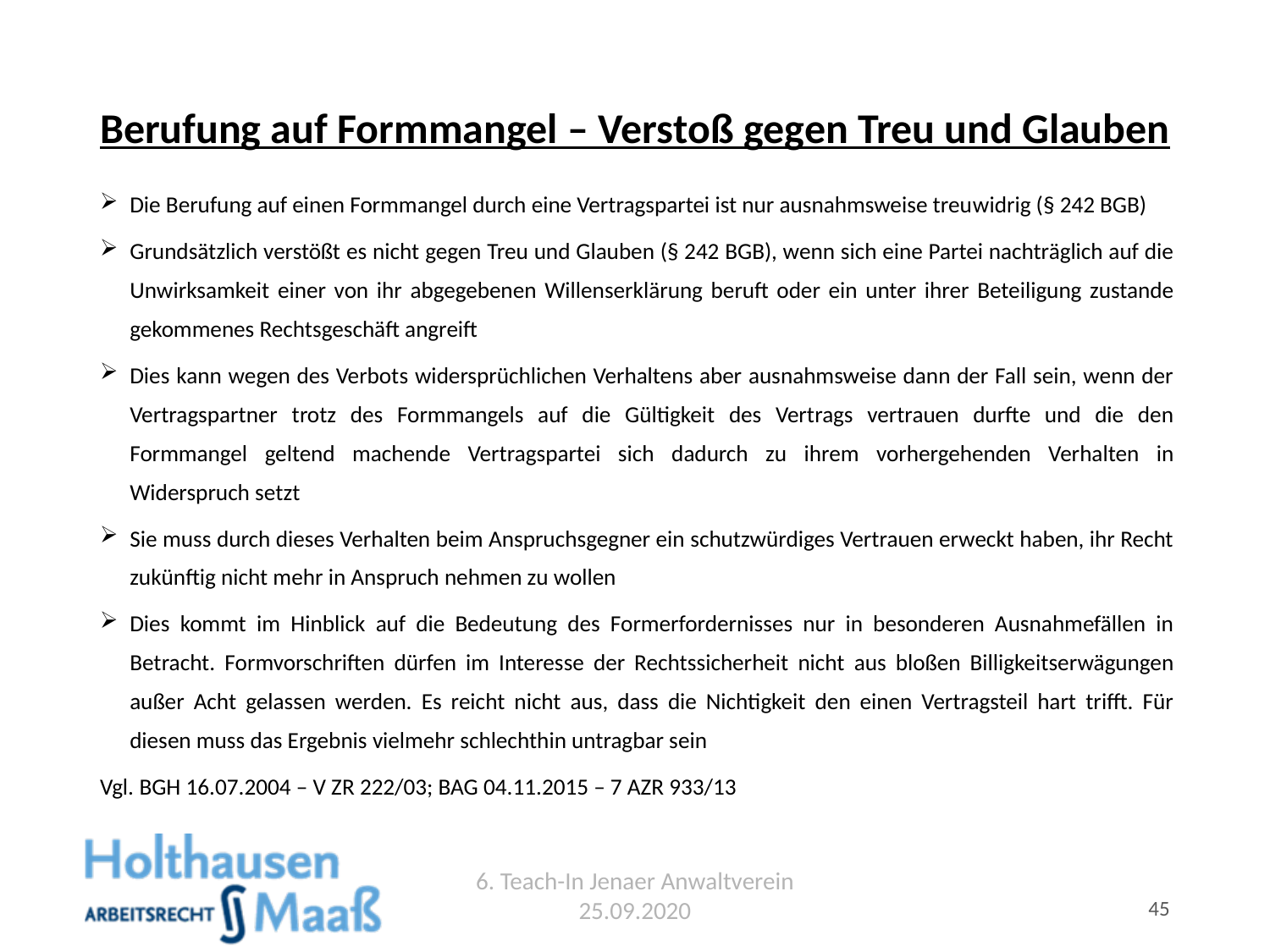

# Berufung auf Formmangel – Verstoß gegen Treu und Glauben
Die Berufung auf einen Formmangel durch eine Vertragspartei ist nur ausnahmsweise treu­widrig (§ 242 BGB)
Grundsätzlich verstößt es nicht gegen Treu und Glauben (§ 242 BGB), wenn sich eine Partei nachträglich auf die Unwirksamkeit einer von ihr abgegebenen Willenserklärung beruft oder ein unter ihrer Beteiligung zustande gekommenes Rechtsgeschäft angreift
Dies kann wegen des Verbots widersprüchlichen Verhaltens aber ausnahmsweise dann der Fall sein, wenn der Vertragspartner trotz des Formmangels auf die Gültigkeit des Vertrags vertrauen durfte und die den Formmangel geltend machende Vertragspartei sich dadurch zu ihrem vorhergehenden Verhalten in Widerspruch setzt
Sie muss durch dieses Verhalten beim Anspruchsgegner ein schutzwürdiges Vertrauen erweckt haben, ihr Recht zukünftig nicht mehr in Anspruch nehmen zu wollen
Dies kommt im Hinblick auf die Bedeutung des Formerfordernisses nur in besonderen Ausnahmefällen in Betracht. Formvorschriften dürfen im Interesse der Rechtssicherheit nicht aus bloßen Billigkeitserwägungen außer Acht gelassen werden. Es reicht nicht aus, dass die Nichtigkeit den einen Vertragsteil hart trifft. Für diesen muss das Ergebnis vielmehr schlechthin untragbar sein
Vgl. BGH 16.07.2004 – V ZR 222/03; BAG 04.11.2015 – 7 AZR 933/13

6. Teach-In Jenaer Anwaltverein 25.09.2020
45